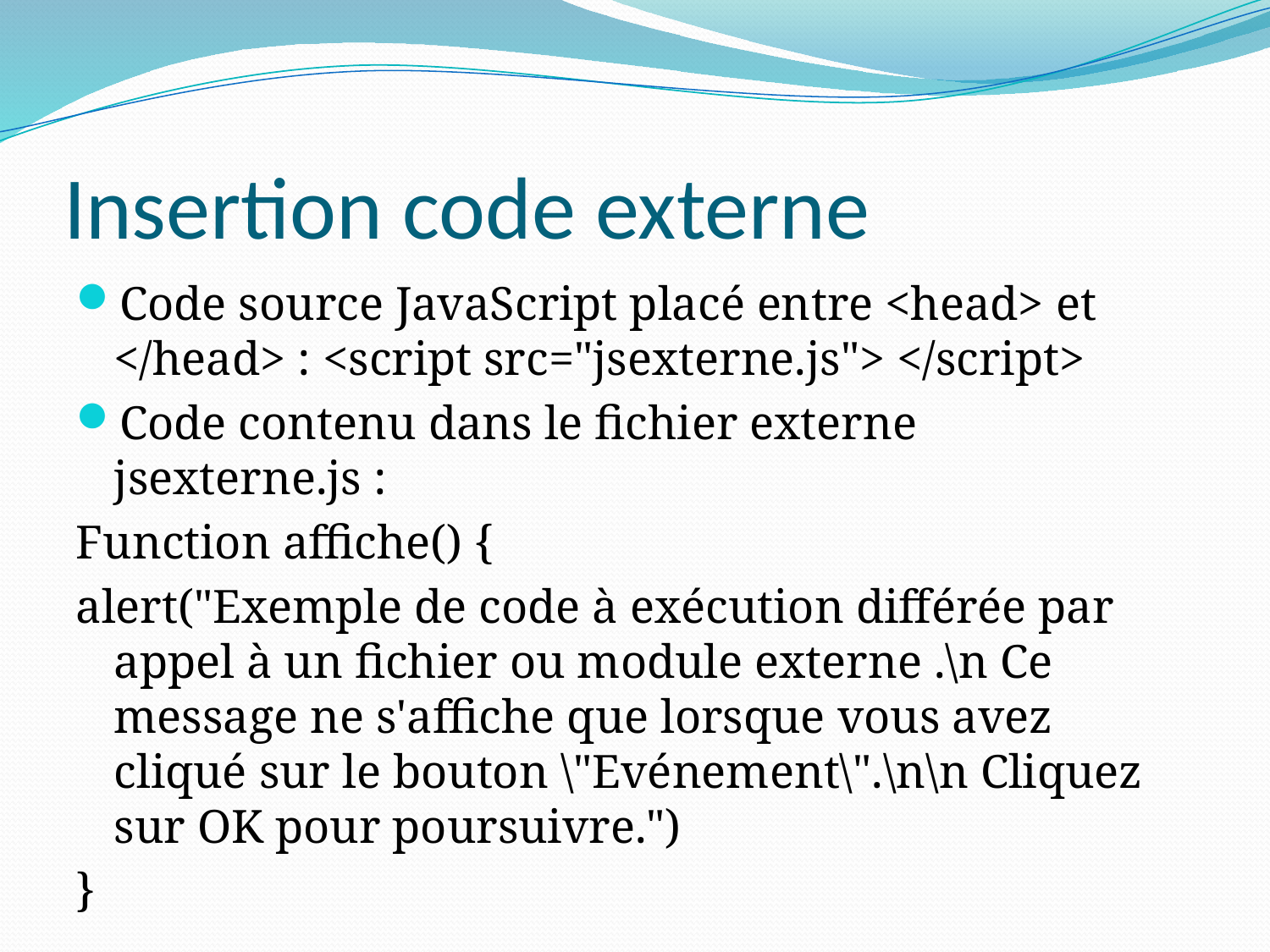

# Insertion code externe
Code source JavaScript placé entre <head> et </head> : <script src="jsexterne.js"> </script>
Code contenu dans le fichier externe jsexterne.js :
Function affiche() {
alert("Exemple de code à exécution différée par appel à un fichier ou module externe .\n Ce message ne s'affiche que lorsque vous avez cliqué sur le bouton \"Evénement\".\n\n Cliquez sur OK pour poursuivre.")
}